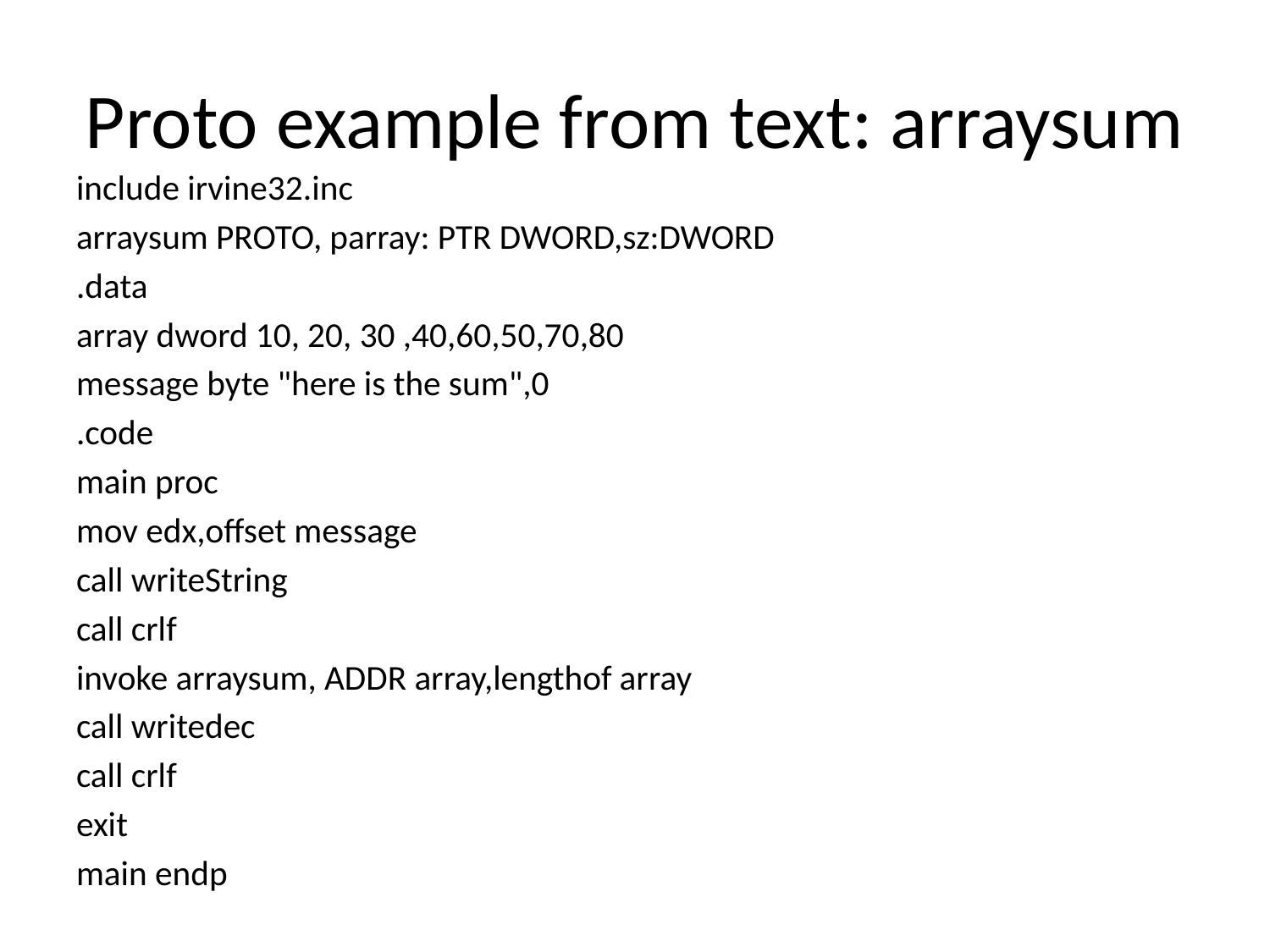

# Proto example from text: arraysum
include irvine32.inc
arraysum PROTO, parray: PTR DWORD,sz:DWORD
.data
array dword 10, 20, 30 ,40,60,50,70,80
message byte "here is the sum",0
.code
main proc
mov edx,offset message
call writeString
call crlf
invoke arraysum, ADDR array,lengthof array
call writedec
call crlf
exit
main endp